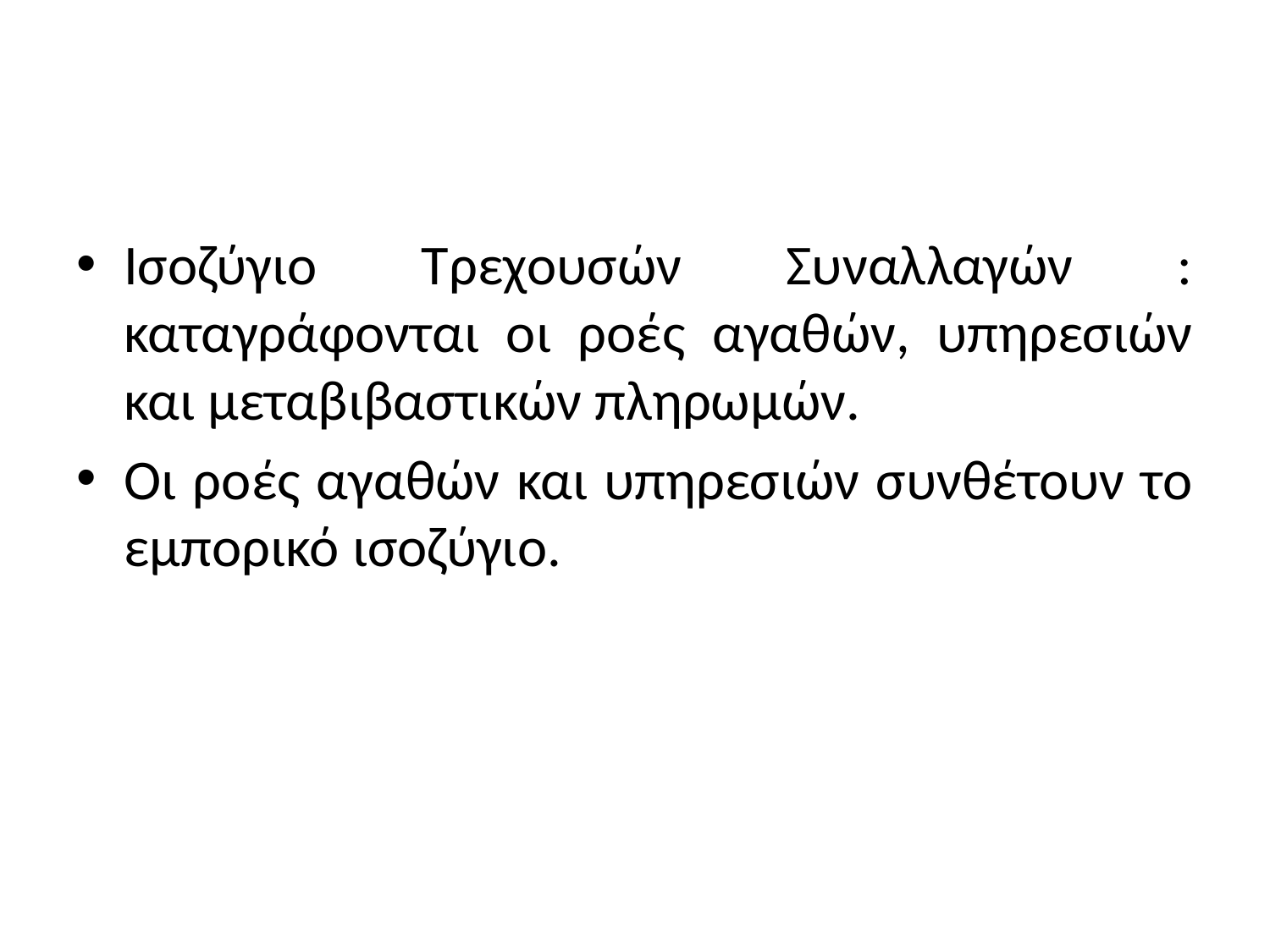

#
Ισοζύγιο Τρεχουσών Συναλλαγών : καταγράφονται οι ροές αγαθών, υπηρεσιών και μεταβιβαστικών πληρωμών.
Οι ροές αγαθών και υπηρεσιών συνθέτουν το εμπορικό ισοζύγιο.